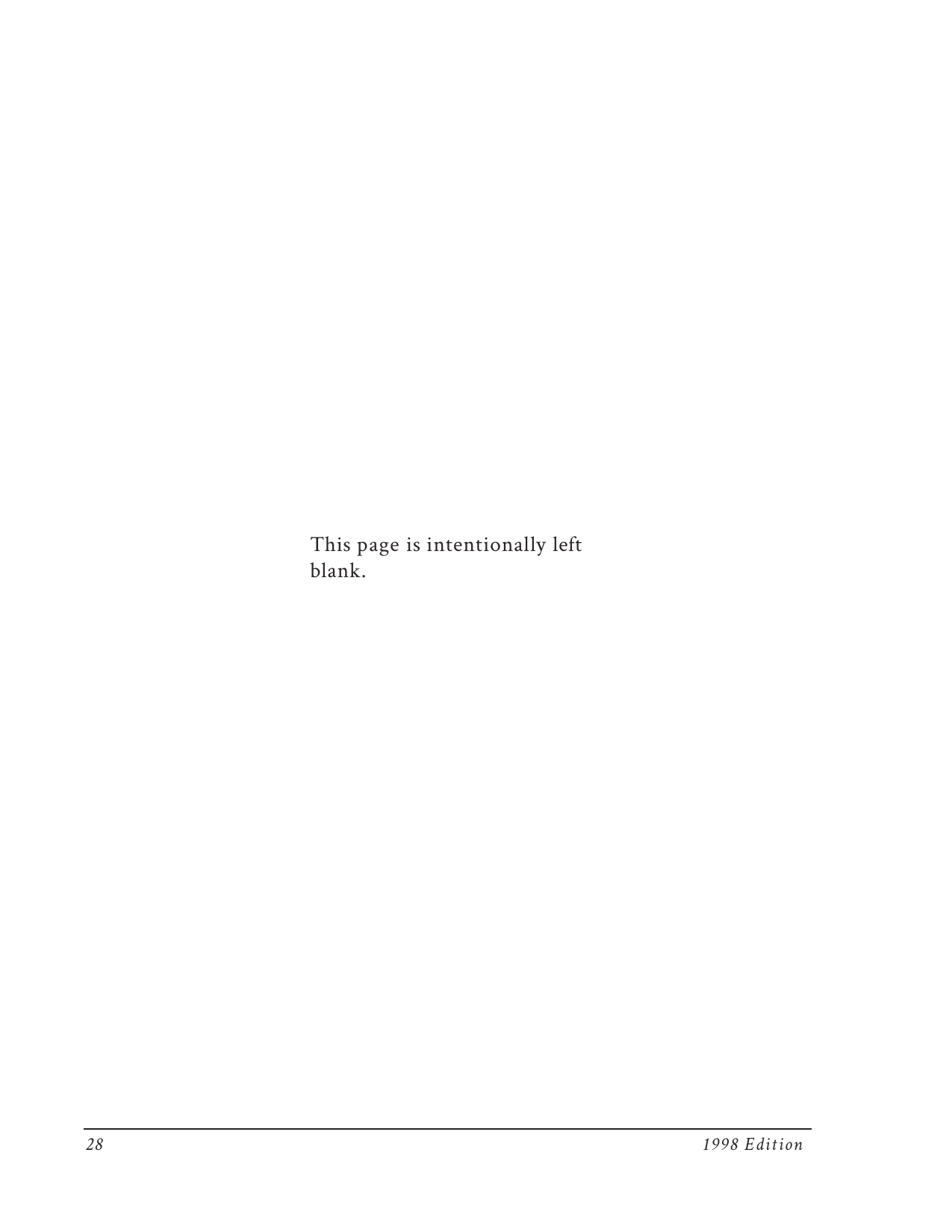

This page is intentionally left blank.

28
1998 Edition